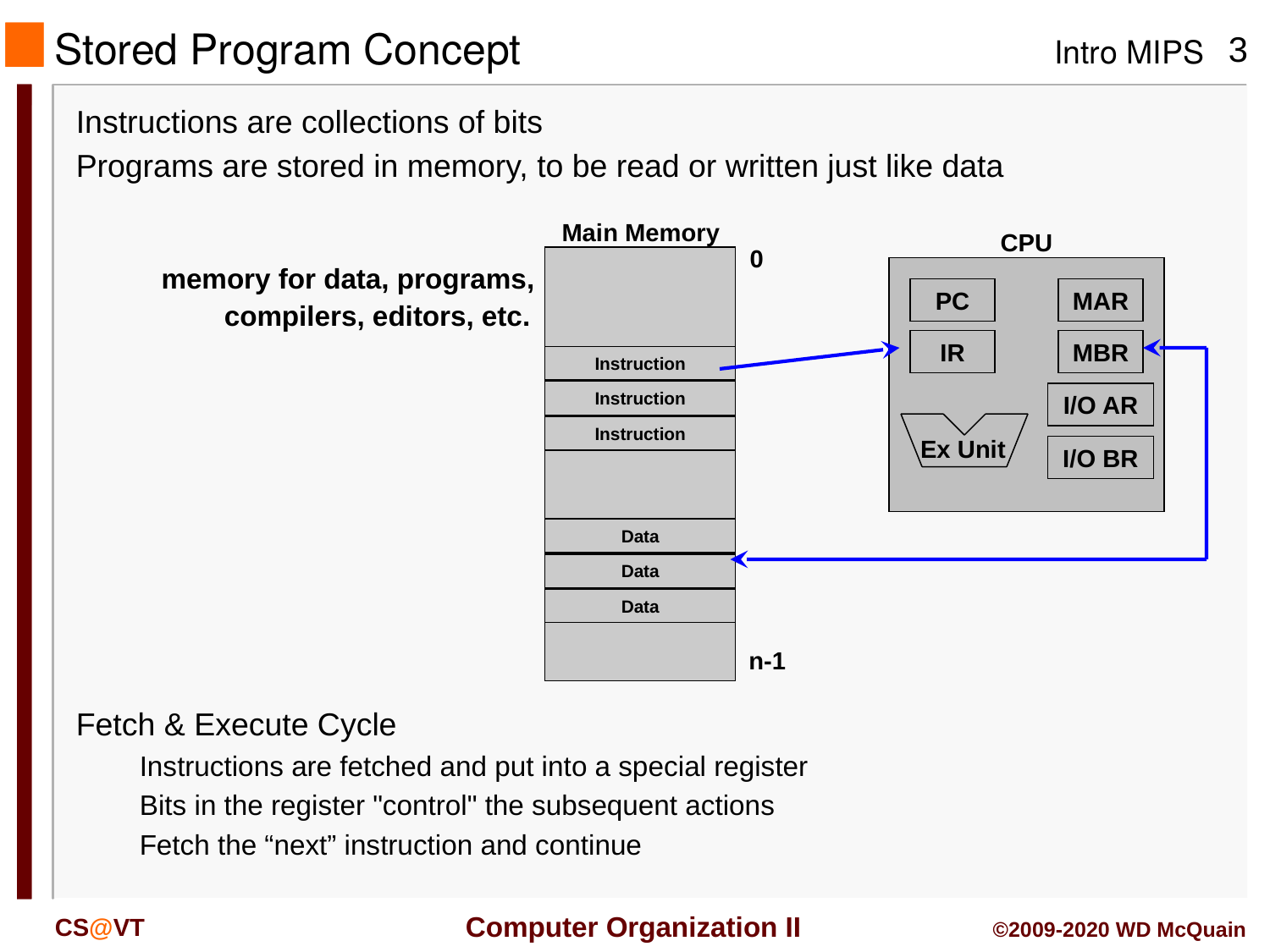

# Stored Program Concept
Instructions are collections of bits
Programs are stored in memory, to be read or written just like data
Main Memory

Instruction
Instruction
Instruction
Data
Data
Data
0
n-1
CPU

PC
MAR
IR
MBR
I/O AR

Ex Unit
I/O BR

memory for data, programs,
	compilers, editors, etc.
Fetch & Execute Cycle
Instructions are fetched and put into a special register
Bits in the register "control" the subsequent actions
Fetch the “next” instruction and continue